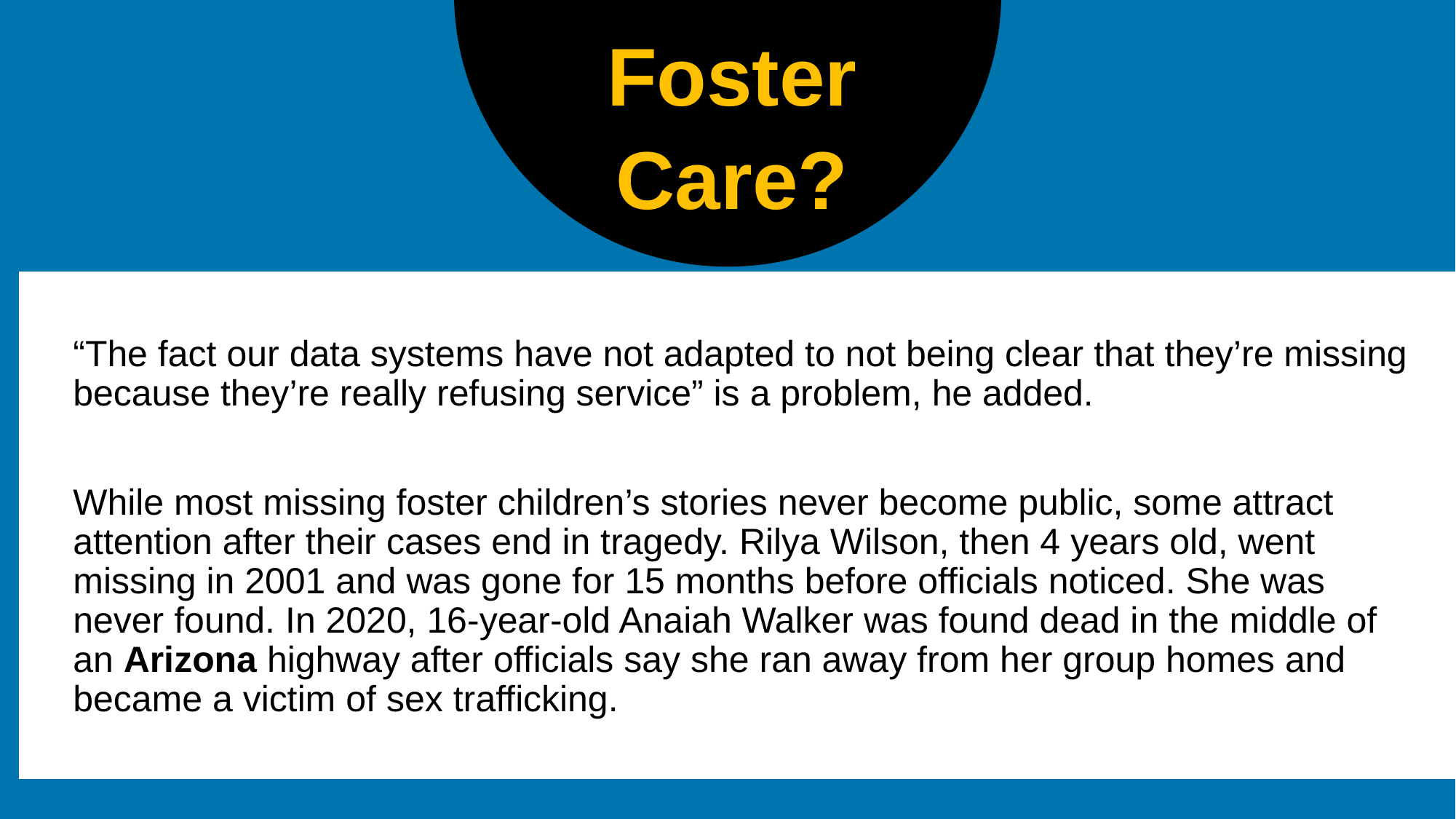

Foster
Care?

“The fact our data systems have not adapted to not being clear that they’re missing because they’re really refusing service” is a problem, he added.

While most missing foster children’s stories never become public, some attract attention after their cases end in tragedy. Rilya Wilson, then 4 years old, went missing in 2001 and was gone for 15 months before officials noticed. She was never found. In 2020, 16-year-old Anaiah Walker was found dead in the middle of an Arizona highway after officials say she ran away from her group homes and became a victim of sex trafficking.